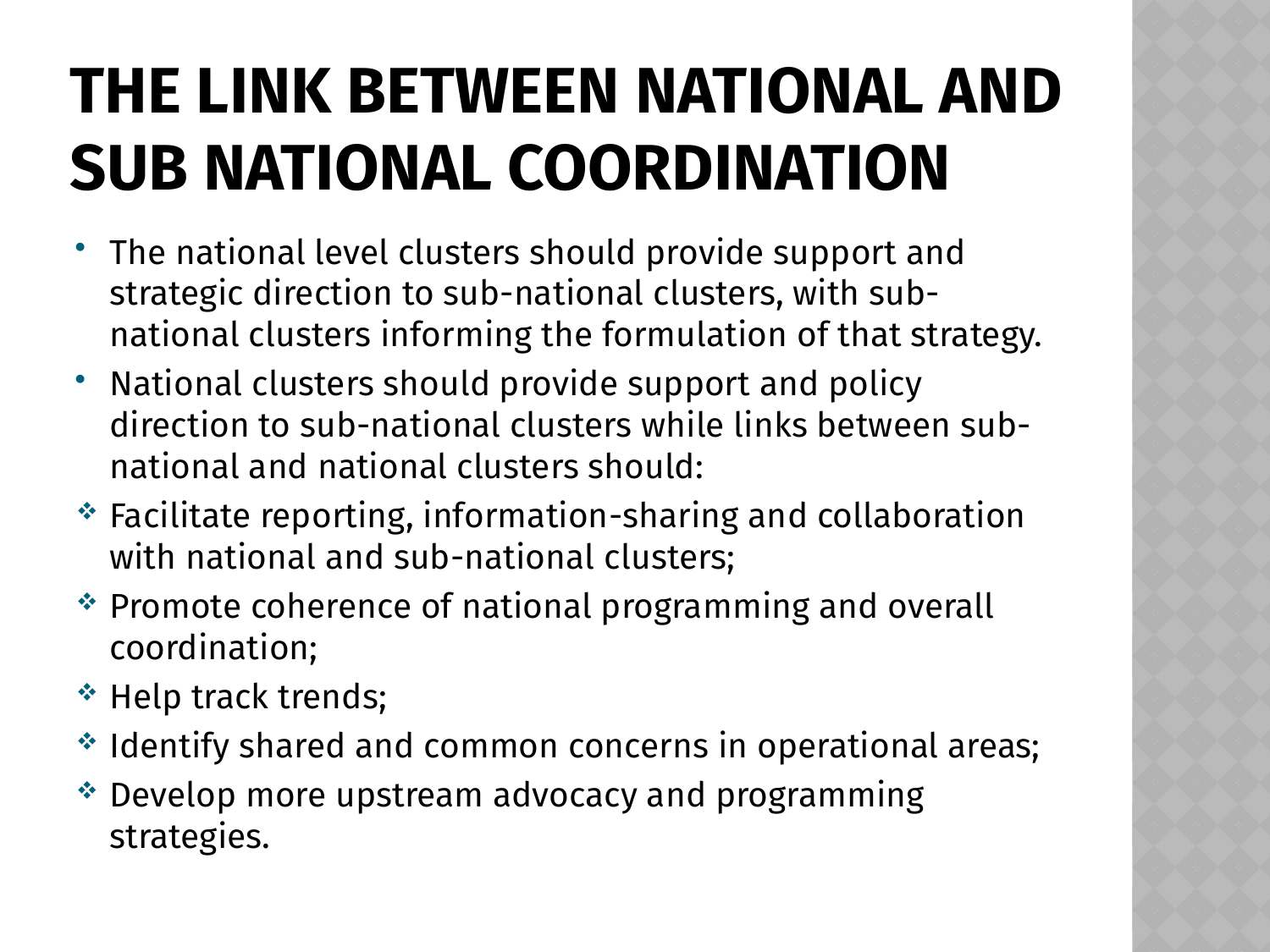

# The link between national and sub national coordination
The national level clusters should provide support and strategic direction to sub-national clusters, with sub-national clusters informing the formulation of that strategy.
National clusters should provide support and policy direction to sub-national clusters while links between sub-national and national clusters should:
Facilitate reporting, information-sharing and collaboration with national and sub-national clusters;
Promote coherence of national programming and overall coordination;
Help track trends;
Identify shared and common concerns in operational areas;
Develop more upstream advocacy and programming strategies.